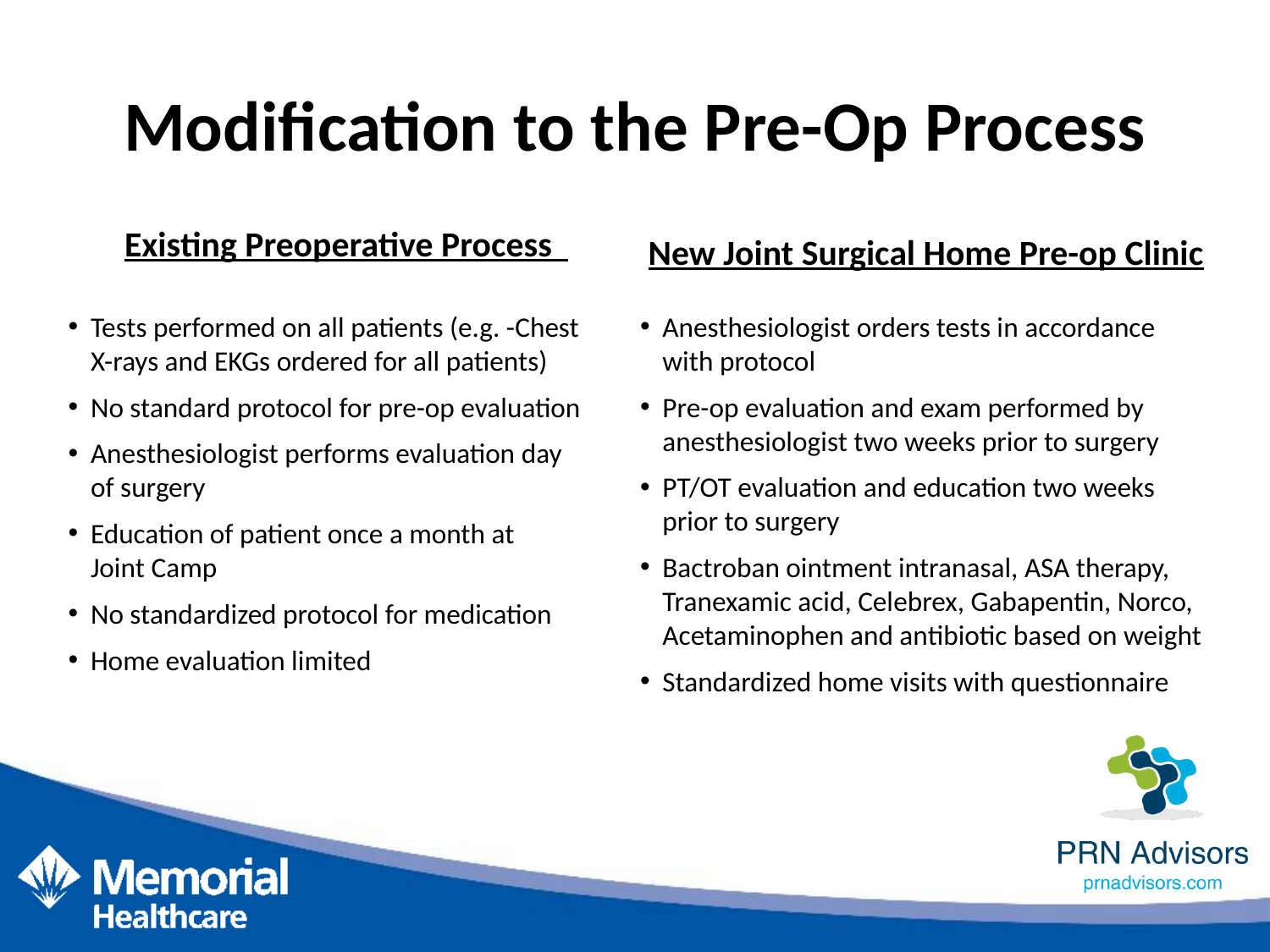

20
Modification to the Pre-Op Process
Existing Preoperative Process
New Joint Surgical Home Pre-op Clinic
Tests performed on all patients (e.g. -Chest X-rays and EKGs ordered for all patients)
No standard protocol for pre-op evaluation
Anesthesiologist performs evaluation day
of surgery
Education of patient once a month at
Joint Camp
No standardized protocol for medication
Home evaluation limited

Anesthesiologist orders tests in accordance with protocol
Pre-op evaluation and exam performed by anesthesiologist two weeks prior to surgery
PT/OT evaluation and education two weeks prior to surgery
Bactroban ointment intranasal, ASA therapy, Tranexamic acid, Celebrex, Gabapentin, Norco, Acetaminophen and antibiotic based on weight
Standardized home visits with questionnaire